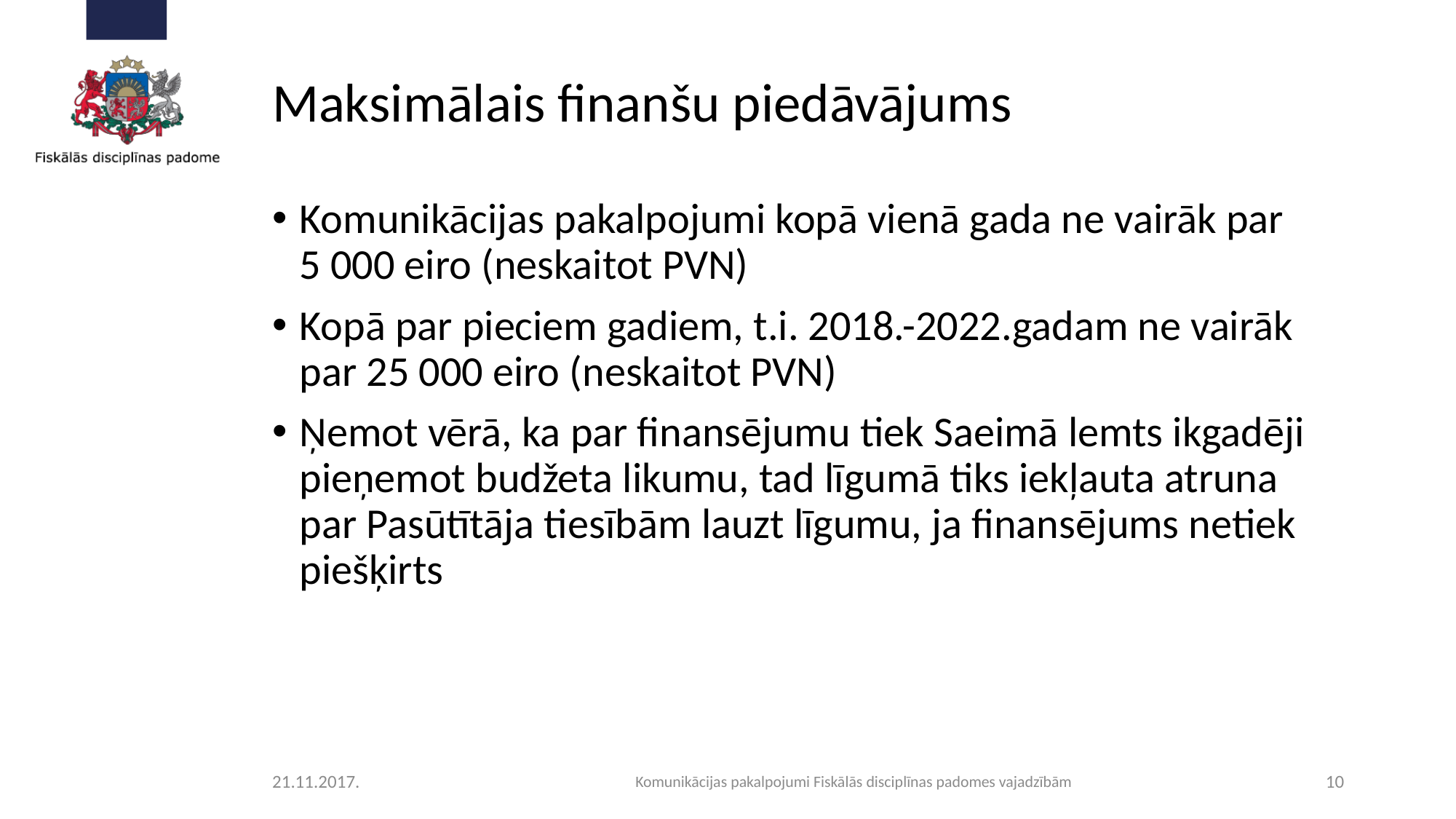

# Maksimālais finanšu piedāvājums
Komunikācijas pakalpojumi kopā vienā gada ne vairāk par
5 000 eiro (neskaitot PVN)
Kopā par pieciem gadiem, t.i. 2018.-2022.gadam ne vairāk par 25 000 eiro (neskaitot PVN)
Ņemot vērā, ka par finansējumu tiek Saeimā lemts ikgadēji pieņemot budžeta likumu, tad līgumā tiks iekļauta atruna par Pasūtītāja tiesībām lauzt līgumu, ja finansējums netiek piešķirts
21.11.2017.
Komunikācijas pakalpojumi Fiskālās disciplīnas padomes vajadzībām
10